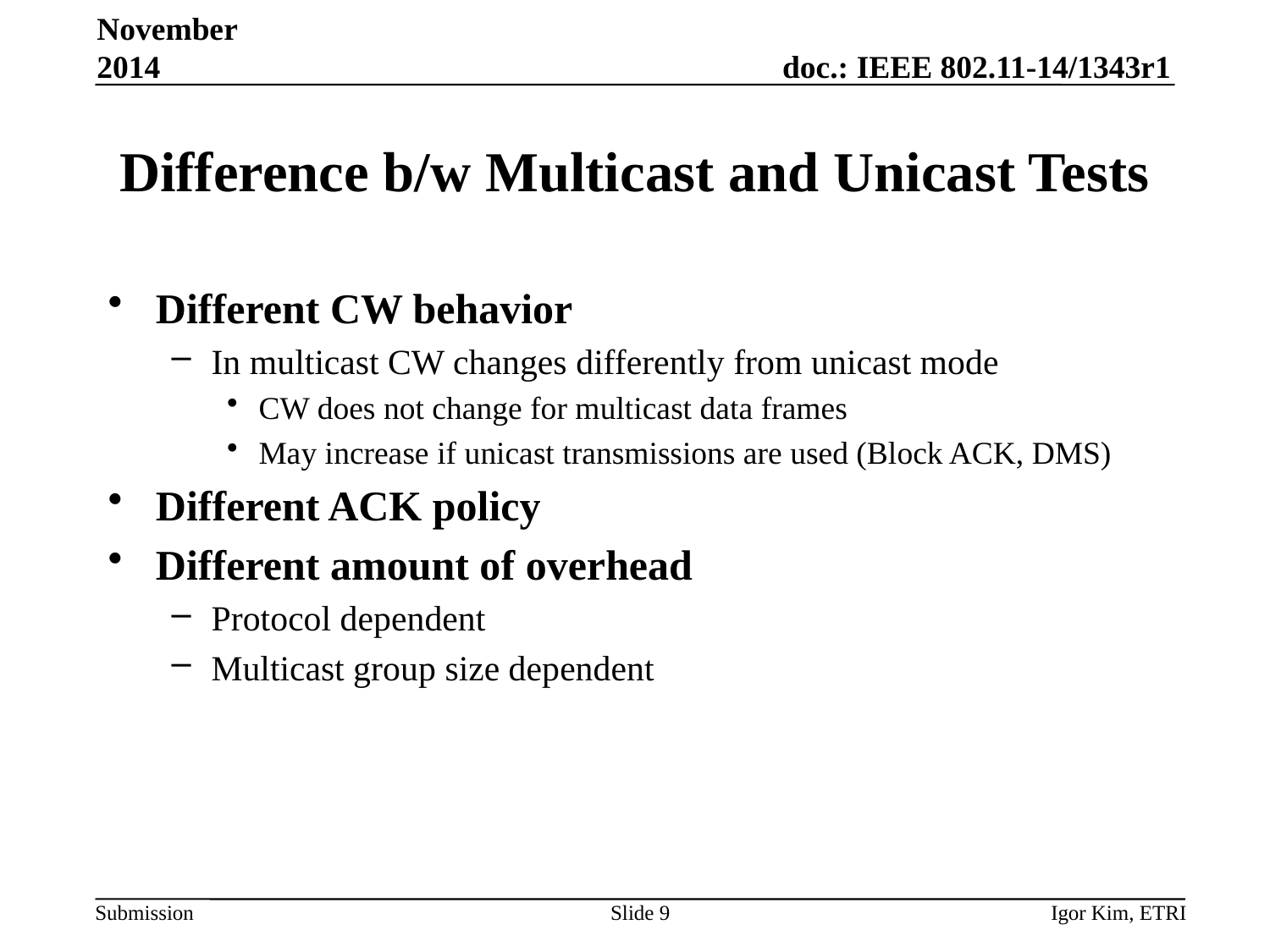

November 2014
# Difference b/w Multicast and Unicast Tests
Different CW behavior
In multicast CW changes differently from unicast mode
CW does not change for multicast data frames
May increase if unicast transmissions are used (Block ACK, DMS)
Different ACK policy
Different amount of overhead
Protocol dependent
Multicast group size dependent

Slide 9
Igor Kim, ETRI